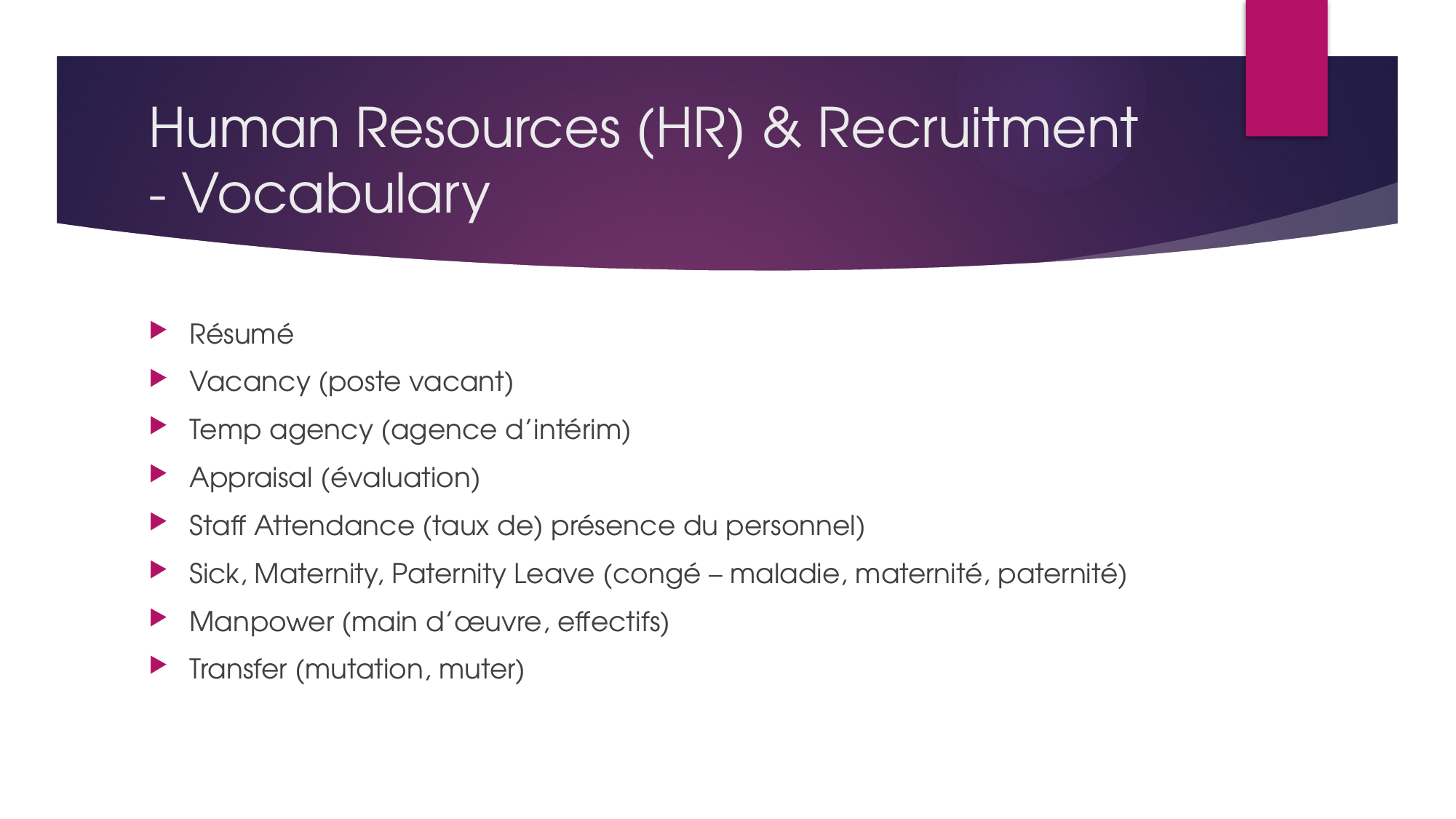

# Human Resources (HR) & Recruitment - Vocabulary
Résumé
Vacancy (poste vacant)
Temp agency (agence d’intérim)
Appraisal (évaluation)
Staff Attendance (taux de) présence du personnel)
Sick, Maternity, Paternity Leave (congé – maladie, maternité, paternité)
Manpower (main d’œuvre, effectifs)
Transfer (mutation, muter)